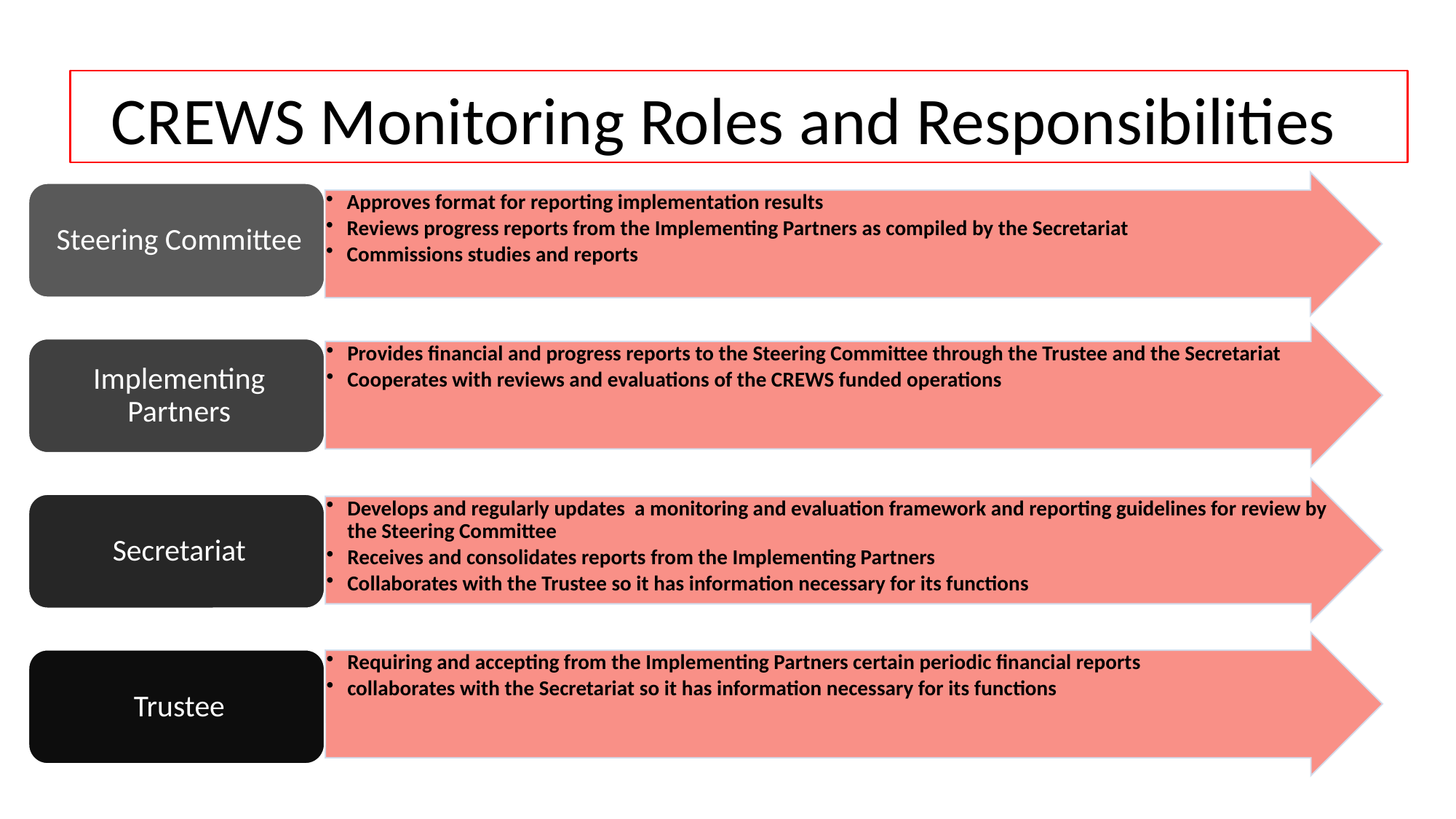

# CREWS Monitoring Roles and Responsibilities

Approves format for reporting implementation results
Reviews progress reports from the Implementing Partners as compiled by the Secretariat
Commissions studies and reports
Steering Committee
Provides financial and progress reports to the Steering Committee through the Trustee and the Secretariat
Cooperates with reviews and evaluations of the CREWS funded operations

Implementing Partners
Develops and regularly updates  a monitoring and evaluation framework and reporting guidelines for review by the Steering Committee
Receives and consolidates reports from the Implementing Partners
Collaborates with the Trustee so it has information necessary for its functions

Secretariat
Requiring and accepting from the Implementing Partners certain periodic financial reports
collaborates with the Secretariat so it has information necessary for its functions
Trustee